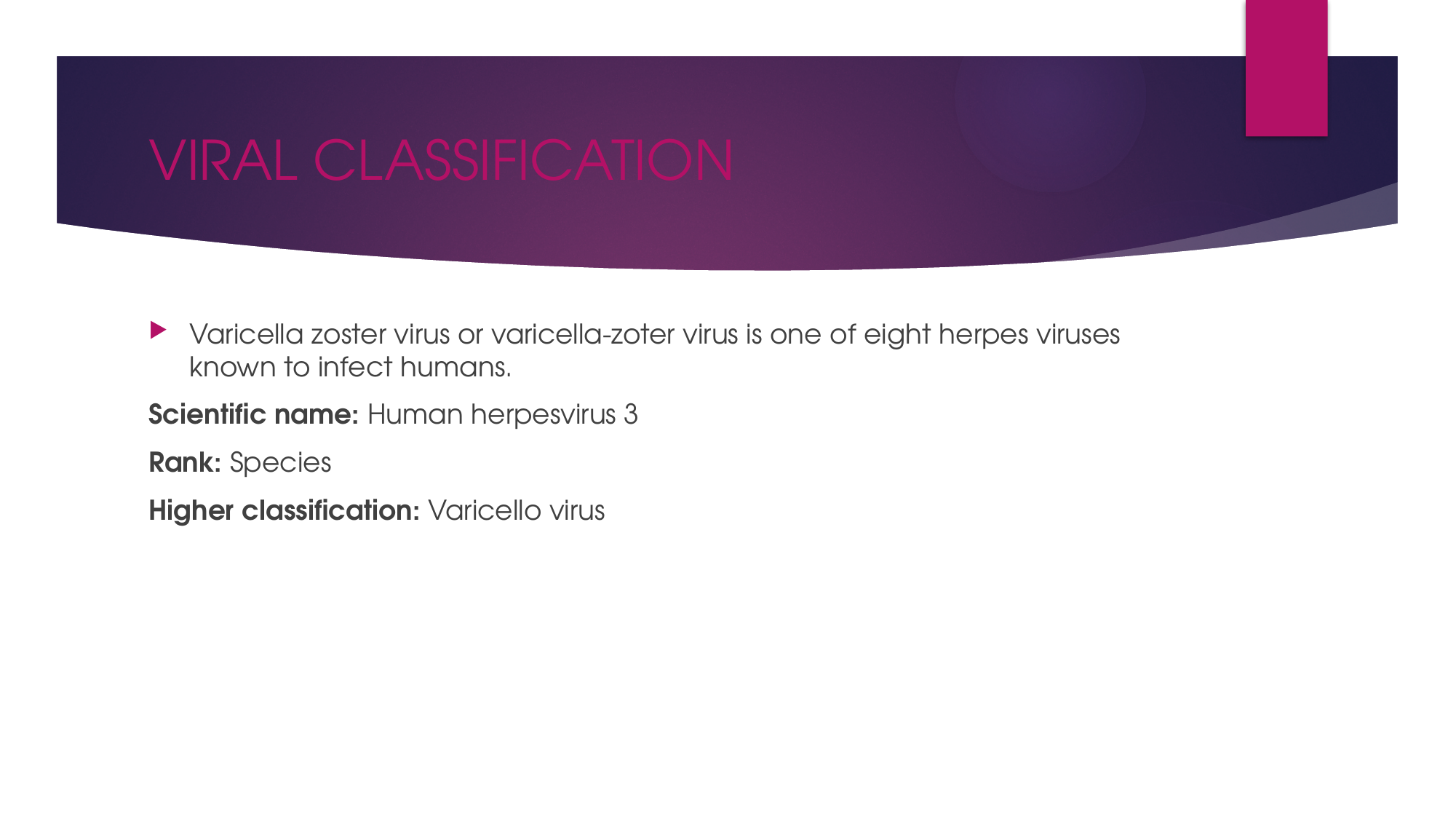

# VIRAL CLASSIFICATION
Varicella zoster virus or varicella-zoter virus is one of eight herpes viruses known to infect humans.
Scientific name: Human herpesvirus 3
Rank: Species
Higher classification: Varicello virus